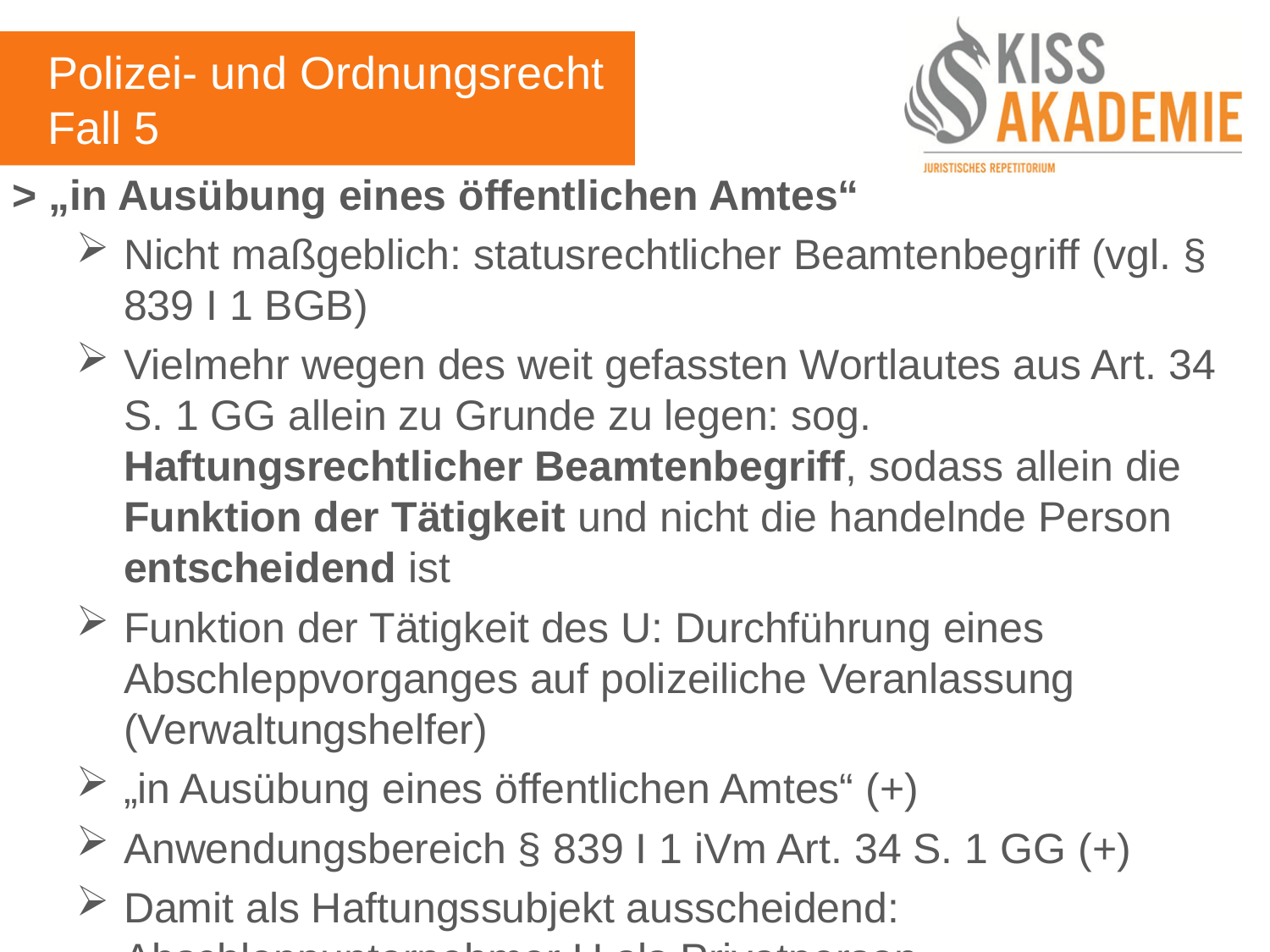

Polizei- und Ordnungsrecht
Fall 5
> „in Ausübung eines öffentlichen Amtes“
Nicht maßgeblich: statusrechtlicher Beamtenbegriff (vgl. § 839 I 1 BGB)
Vielmehr wegen des weit gefassten Wortlautes aus Art. 34 S. 1 GG allein zu Grunde zu legen: sog. Haftungsrechtlicher Beamtenbegriff, sodass allein die Funktion der Tätigkeit und nicht die handelnde Person entscheidend ist
Funktion der Tätigkeit des U: Durchführung eines Abschleppvorganges auf polizeiliche Veranlassung (Verwaltungshelfer)
„in Ausübung eines öffentlichen Amtes“ (+)
Anwendungsbereich § 839 I 1 iVm Art. 34 S. 1 GG (+)
Damit als Haftungssubjekt ausscheidend: Abschleppunternehmer U als Privatperson